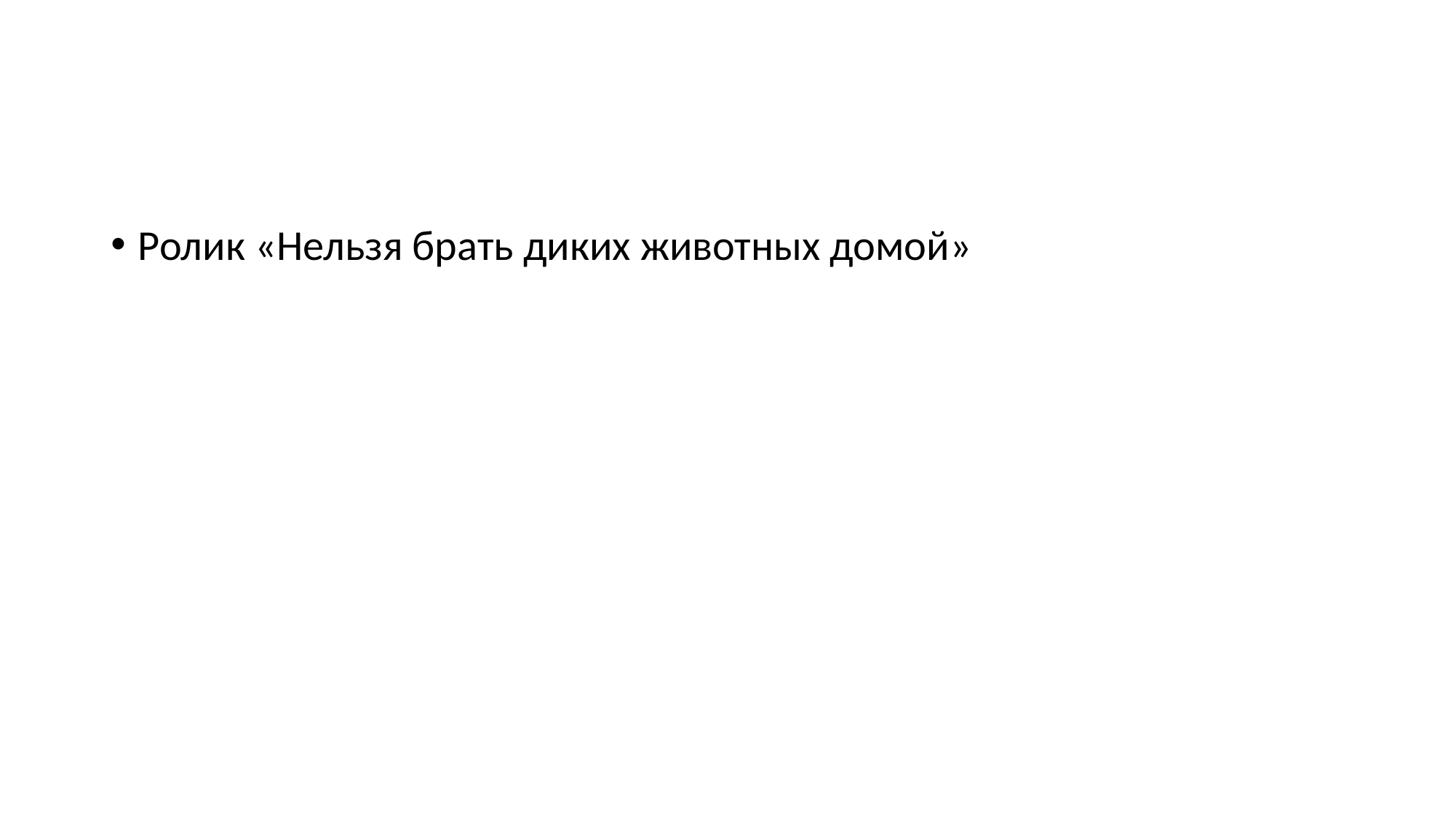

#
Ролик «Нельзя брать диких животных домой»